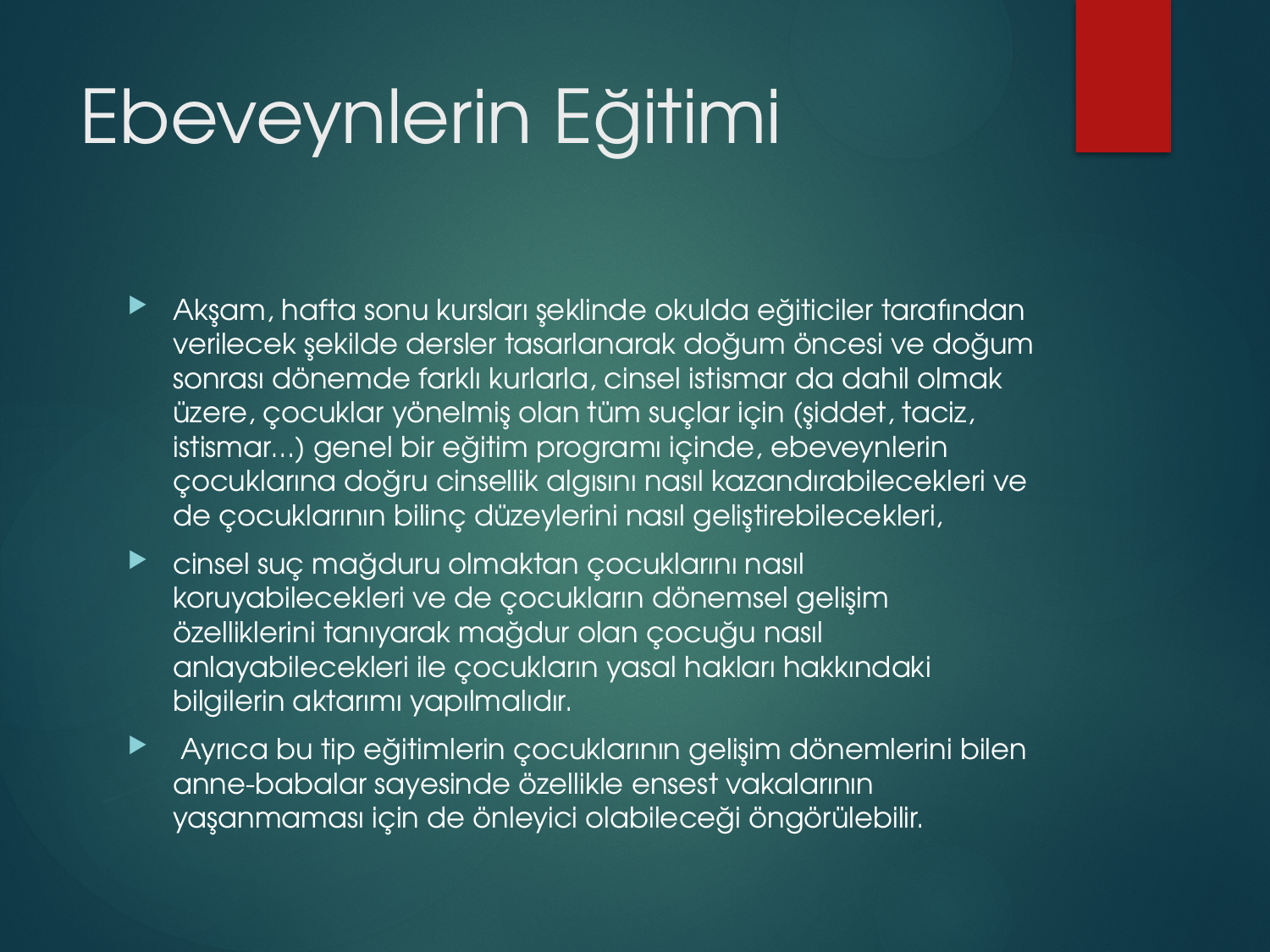

# Ebeveynlerin Eğitimi
Akşam, hafta sonu kursları şeklinde okulda eğiticiler tarafından verilecek şekilde dersler tasarlanarak doğum öncesi ve doğum sonrası dönemde farklı kurlarla, cinsel istismar da dahil olmak üzere, çocuklar yönelmiş olan tüm suçlar için (şiddet, taciz, istismar…) genel bir eğitim programı içinde, ebeveynlerin çocuklarına doğru cinsellik algısını nasıl kazandırabilecekleri ve de çocuklarının bilinç düzeylerini nasıl geliştirebilecekleri,
cinsel suç mağduru olmaktan çocuklarını nasıl koruyabilecekleri ve de çocukların dönemsel gelişim özelliklerini tanıyarak mağdur olan çocuğu nasıl anlayabilecekleri ile çocukların yasal hakları hakkındaki bilgilerin aktarımı yapılmalıdır.
 Ayrıca bu tip eğitimlerin çocuklarının gelişim dönemlerini bilen anne-babalar sayesinde özellikle ensest vakalarının yaşanmaması için de önleyici olabileceği öngörülebilir.